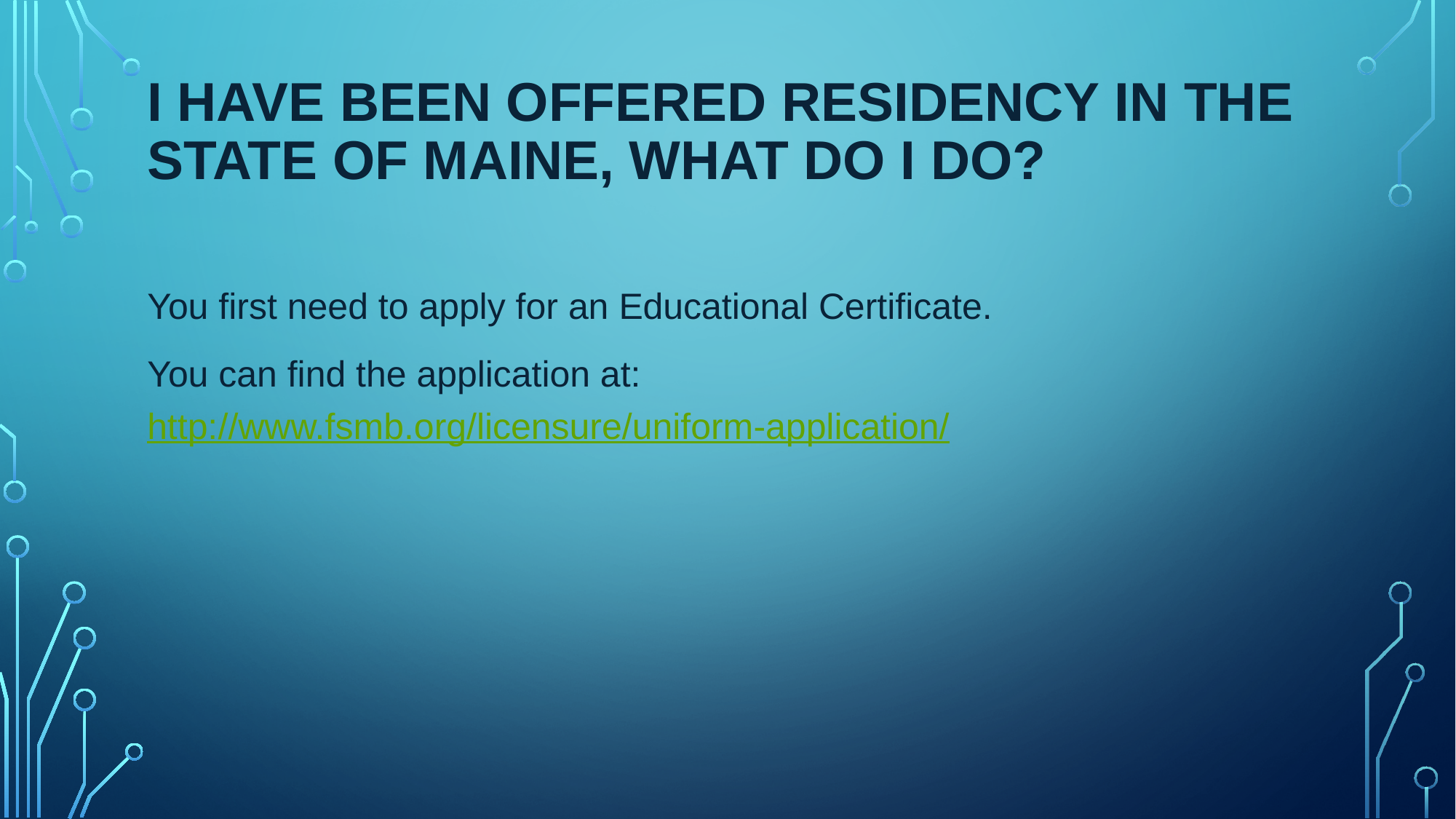

# I have been offered residency in the state of Maine, what do I do?
You first need to apply for an Educational Certificate.
You can find the application at: http://www.fsmb.org/licensure/uniform-application/